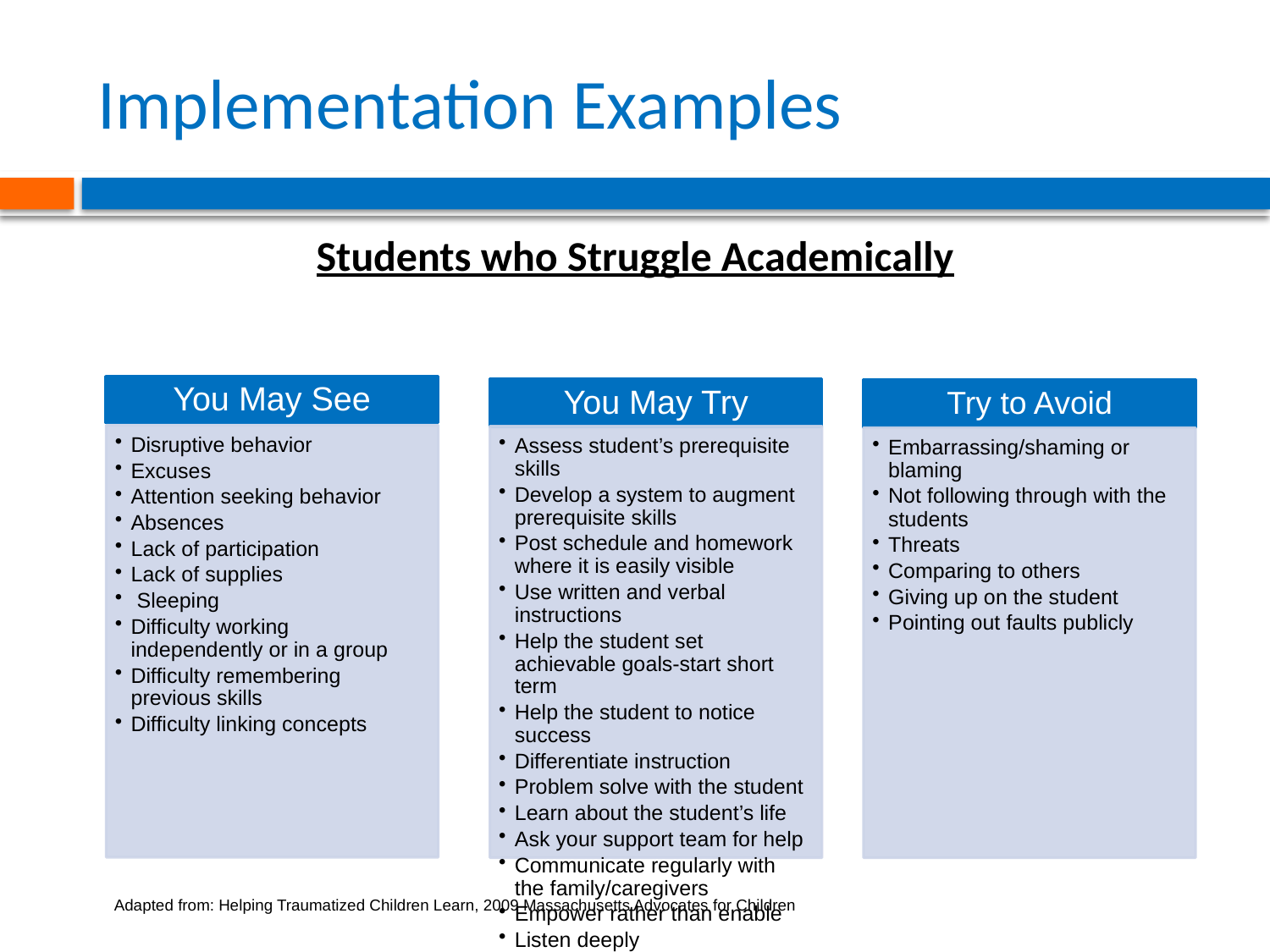

# Implementation Examples
Students who Struggle Academically

You May See
Disruptive behavior
Excuses
Attention seeking behavior
Absences
Lack of participation
Lack of supplies
 Sleeping
Difficulty working independently or in a group
Difficulty remembering previous skills
Difficulty linking concepts
You May Try
Assess student’s prerequisite skills
Develop a system to augment prerequisite skills
Post schedule and homework where it is easily visible
Use written and verbal instructions
Help the student set achievable goals-start short term
Help the student to notice success
Differentiate instruction
Problem solve with the student
Learn about the student’s life
Ask your support team for help
Communicate regularly with the family/caregivers
Empower rather than enable
Listen deeply
Try to Avoid
Embarrassing/shaming or blaming
Not following through with the students
Threats
Comparing to others
Giving up on the student
Pointing out faults publicly
Adapted from: Helping Traumatized Children Learn, 2009 Massachusetts Advocates for Children